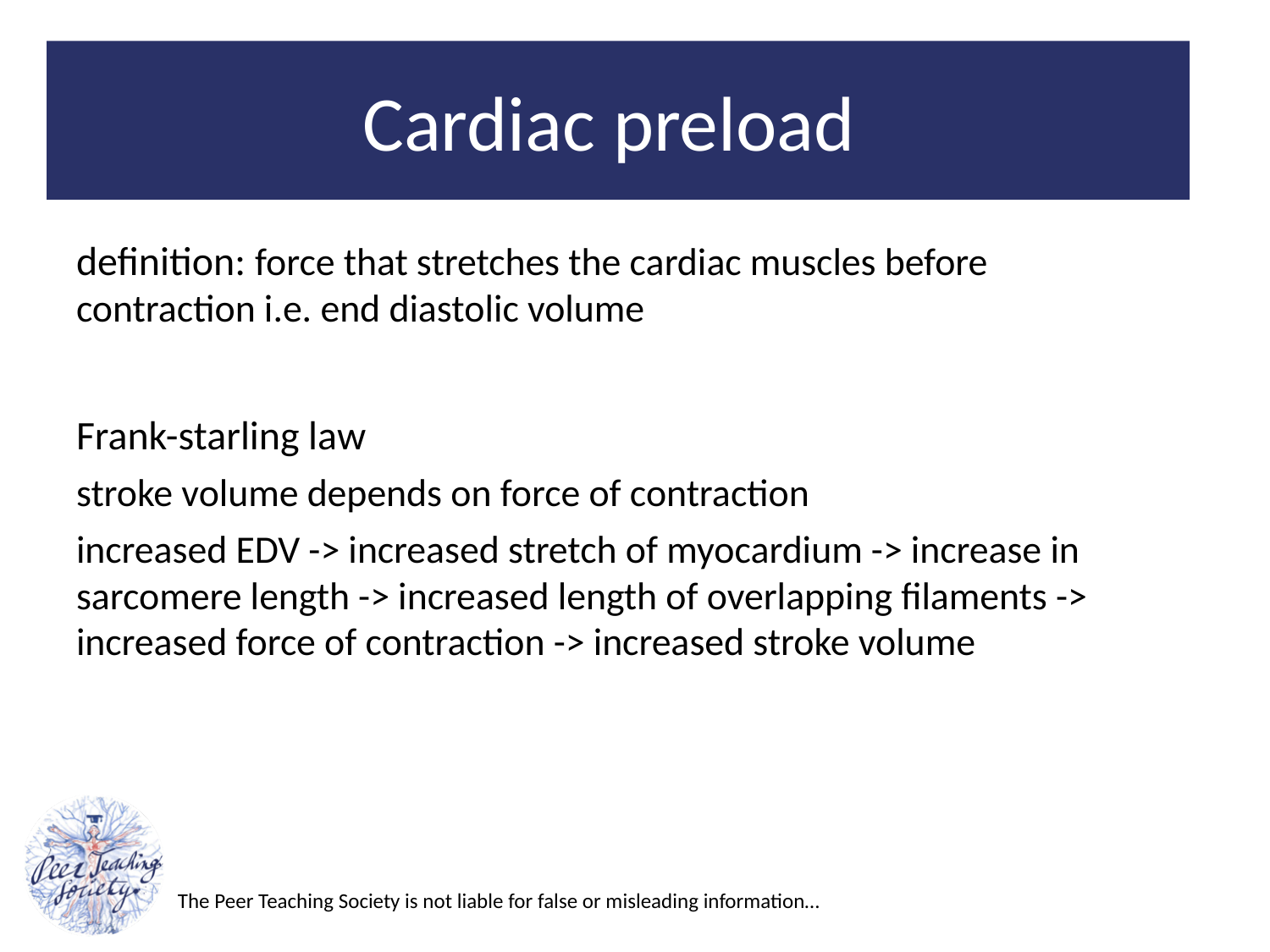

# Cardiac preload
definition: force that stretches the cardiac muscles before contraction i.e. end diastolic volume

Frank-starling law
stroke volume depends on force of contraction
increased EDV -> increased stretch of myocardium -> increase in sarcomere length -> increased length of overlapping filaments -> increased force of contraction -> increased stroke volume